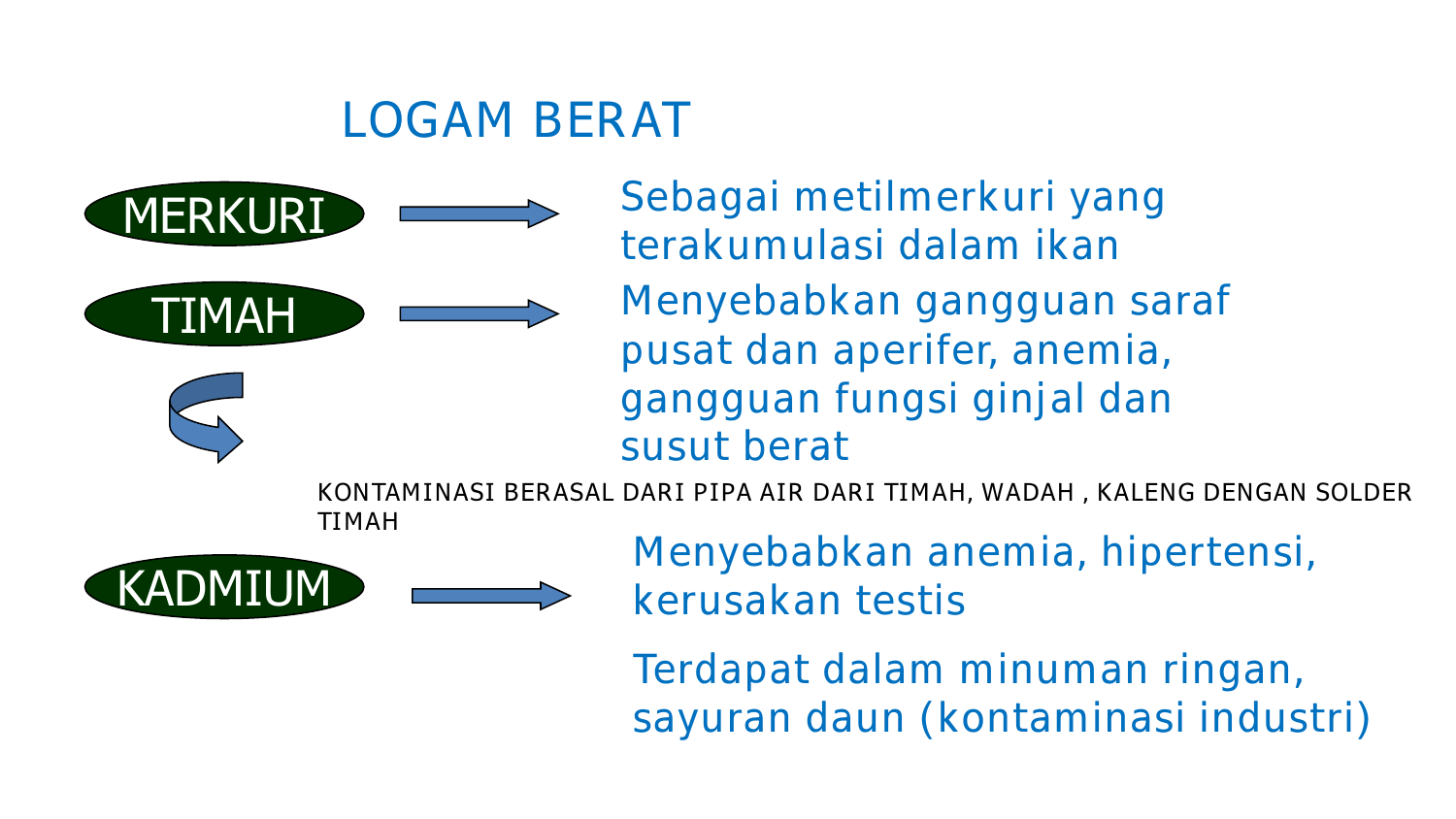

LOGAM BERAT
Sebagai metilmerkuri yang terakumulasi dalam ikan
MERKURI

Menyebabkan gangguan saraf pusat dan aperifer, anemia, gangguan fungsi ginjal dan susut berat
TIMAH

KONTAMINASI BERASAL DARI PIPA AIR DARI TIMAH, WADAH , KALENG DENGAN SOLDER TIMAH
Menyebabkan anemia, hipertensi, kerusakan testis
Terdapat dalam minuman ringan, sayuran daun (kontaminasi industri)
KADMIUM